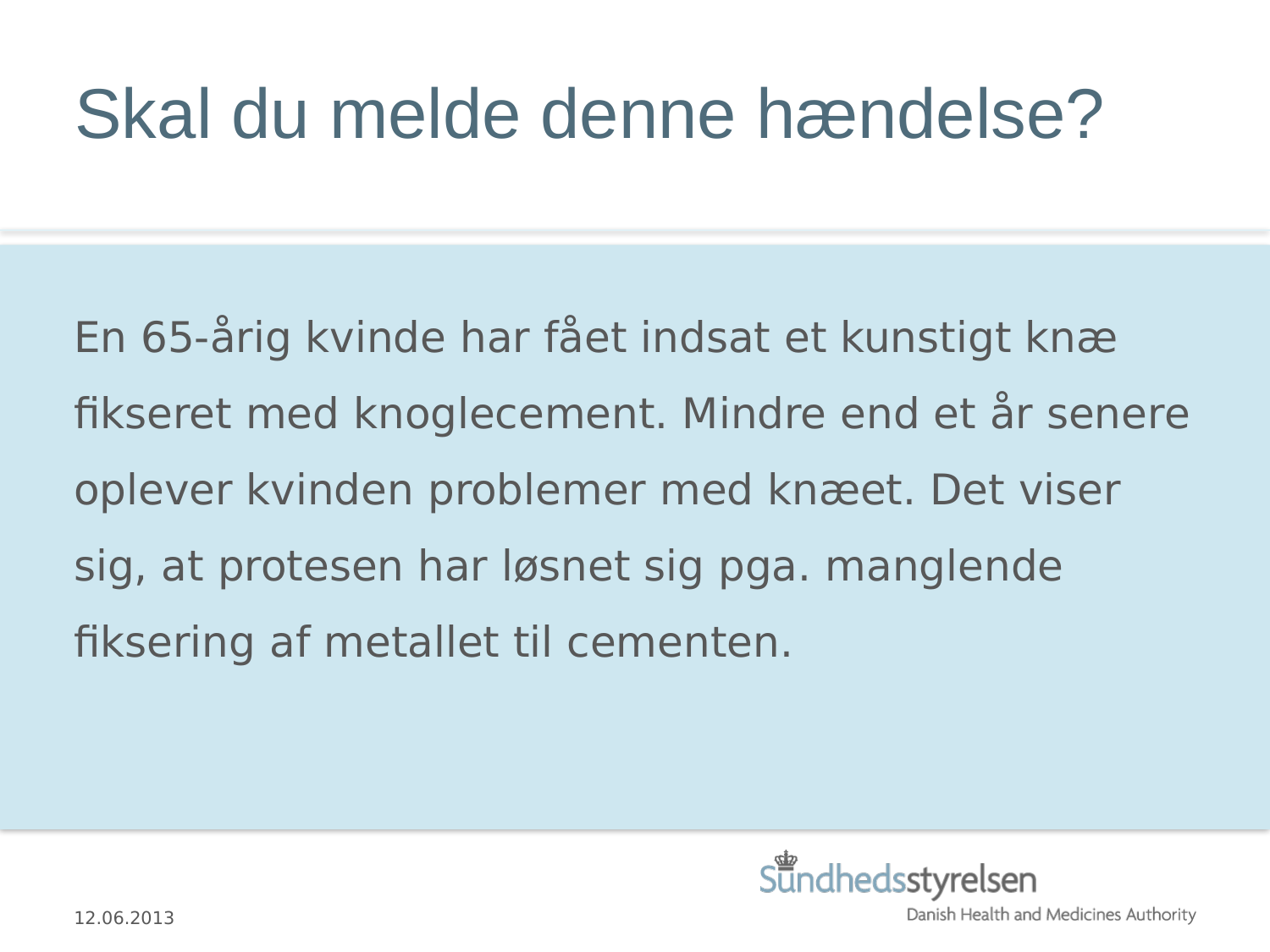

# Skal du melde denne hændelse?
En 65-årig kvinde har fået indsat et kunstigt knæ fikseret med knoglecement. Mindre end et år senere oplever kvinden problemer med knæet. Det viser sig, at protesen har løsnet sig pga. manglende fiksering af metallet til cementen.
12.06.2013